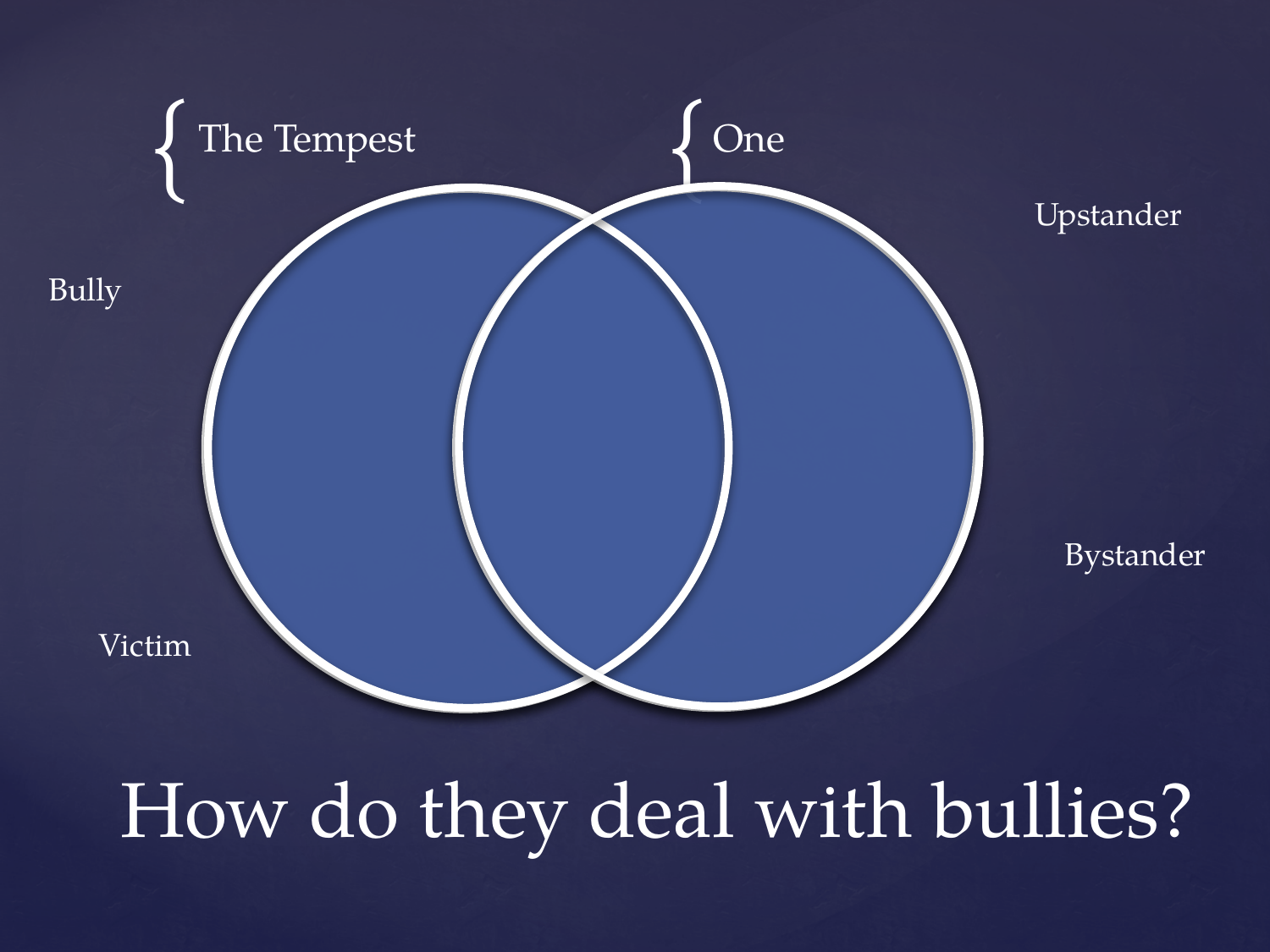

The Tempest
One

Upstander
Bully
Bystander
Victim
# How do they deal with bullies?